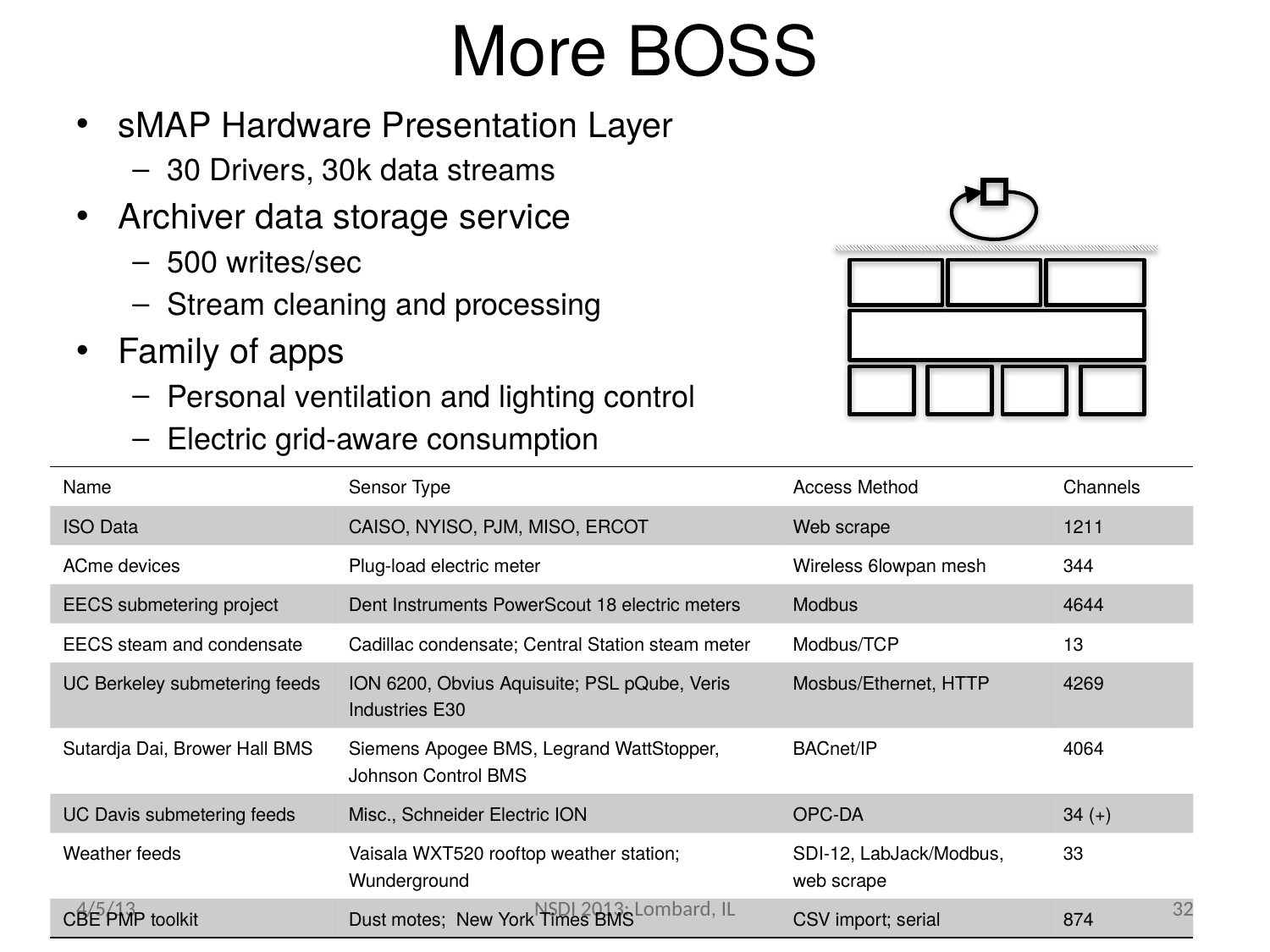

# More BOSS
sMAP Hardware Presentation Layer
30 Drivers, 30k data streams
Archiver data storage service
500 writes/sec
Stream cleaning and processing
Family of apps
Personal ventilation and lighting control
Electric grid-aware consumption

| Name | Sensor Type | Access Method | Channels |
| --- | --- | --- | --- |
| ISO Data | CAISO, NYISO, PJM, MISO, ERCOT | Web scrape | 1211 |
| ACme devices | Plug-load electric meter | Wireless 6lowpan mesh | 344 |
| EECS submetering project | Dent Instruments PowerScout 18 electric meters | Modbus | 4644 |
| EECS steam and condensate | Cadillac condensate; Central Station steam meter | Modbus/TCP | 13 |
| UC Berkeley submetering feeds | ION 6200, Obvius Aquisuite; PSL pQube, Veris Industries E30 | Mosbus/Ethernet, HTTP | 4269 |
| Sutardja Dai, Brower Hall BMS | Siemens Apogee BMS, Legrand WattStopper, Johnson Control BMS | BACnet/IP | 4064 |
| UC Davis submetering feeds | Misc., Schneider Electric ION | OPC-DA | 34 (+) |
| Weather feeds | Vaisala WXT520 rooftop weather station; Wunderground | SDI-12, LabJack/Modbus, web scrape | 33 |
| CBE PMP toolkit | Dust motes; New York Times BMS | CSV import; serial | 874 |
4/5/13
NSDI 2013: Lombard, IL
32